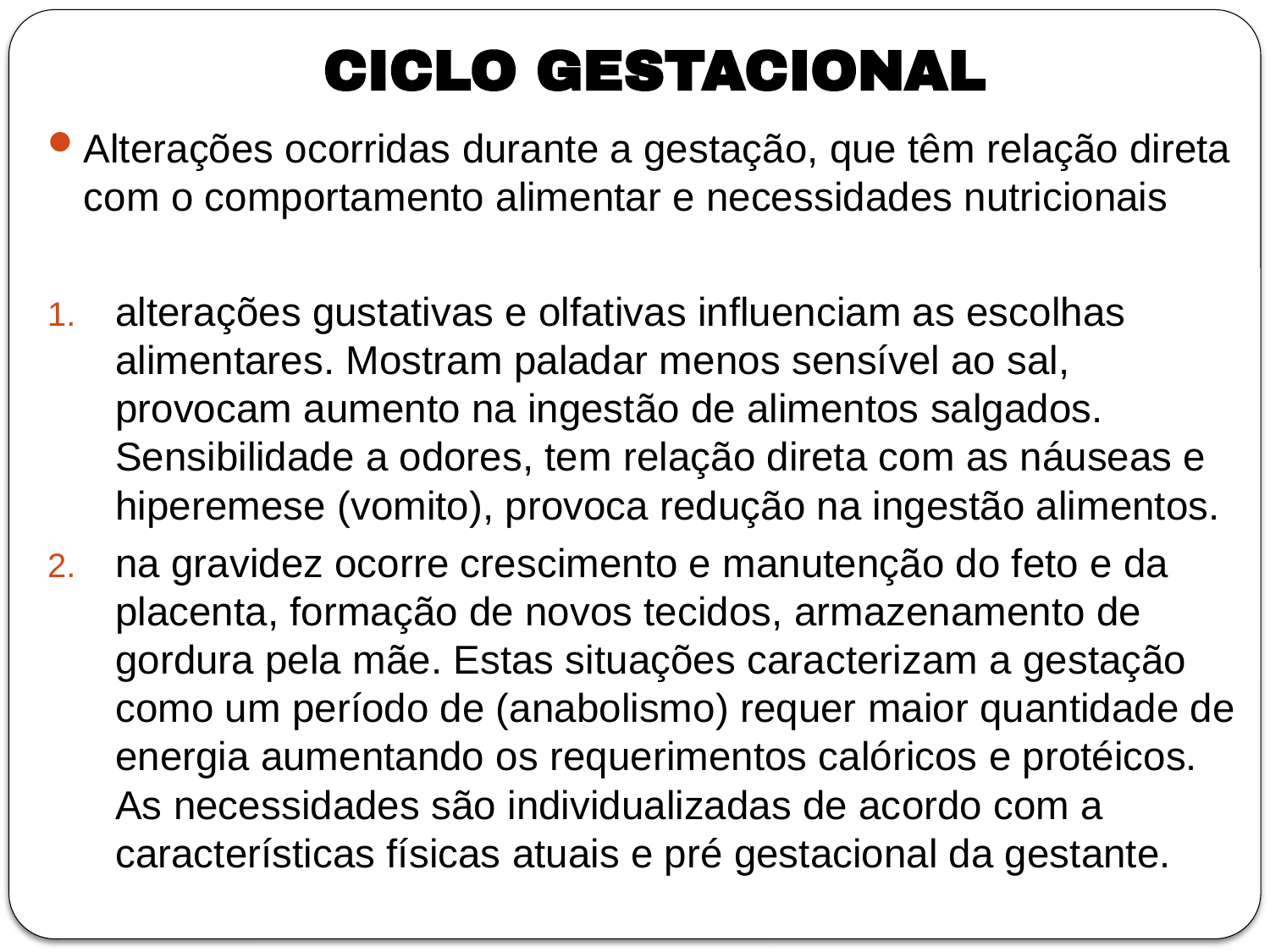

# CICLO GESTACIONAL
Alterações ocorridas durante a gestação, que têm relação direta com o comportamento alimentar e necessidades nutricionais

alterações gustativas e olfativas influenciam as escolhas alimentares. Mostram paladar menos sensível ao sal, provocam aumento na ingestão de alimentos salgados. Sensibilidade a odores, tem relação direta com as náuseas e hiperemese (vomito), provoca redução na ingestão alimentos.
na gravidez ocorre crescimento e manutenção do feto e da placenta, formação de novos tecidos, armazenamento de gordura pela mãe. Estas situações caracterizam a gestação como um período de (anabolismo) requer maior quantidade de energia aumentando os requerimentos calóricos e protéicos. As necessidades são individualizadas de acordo com a características físicas atuais e pré gestacional da gestante.